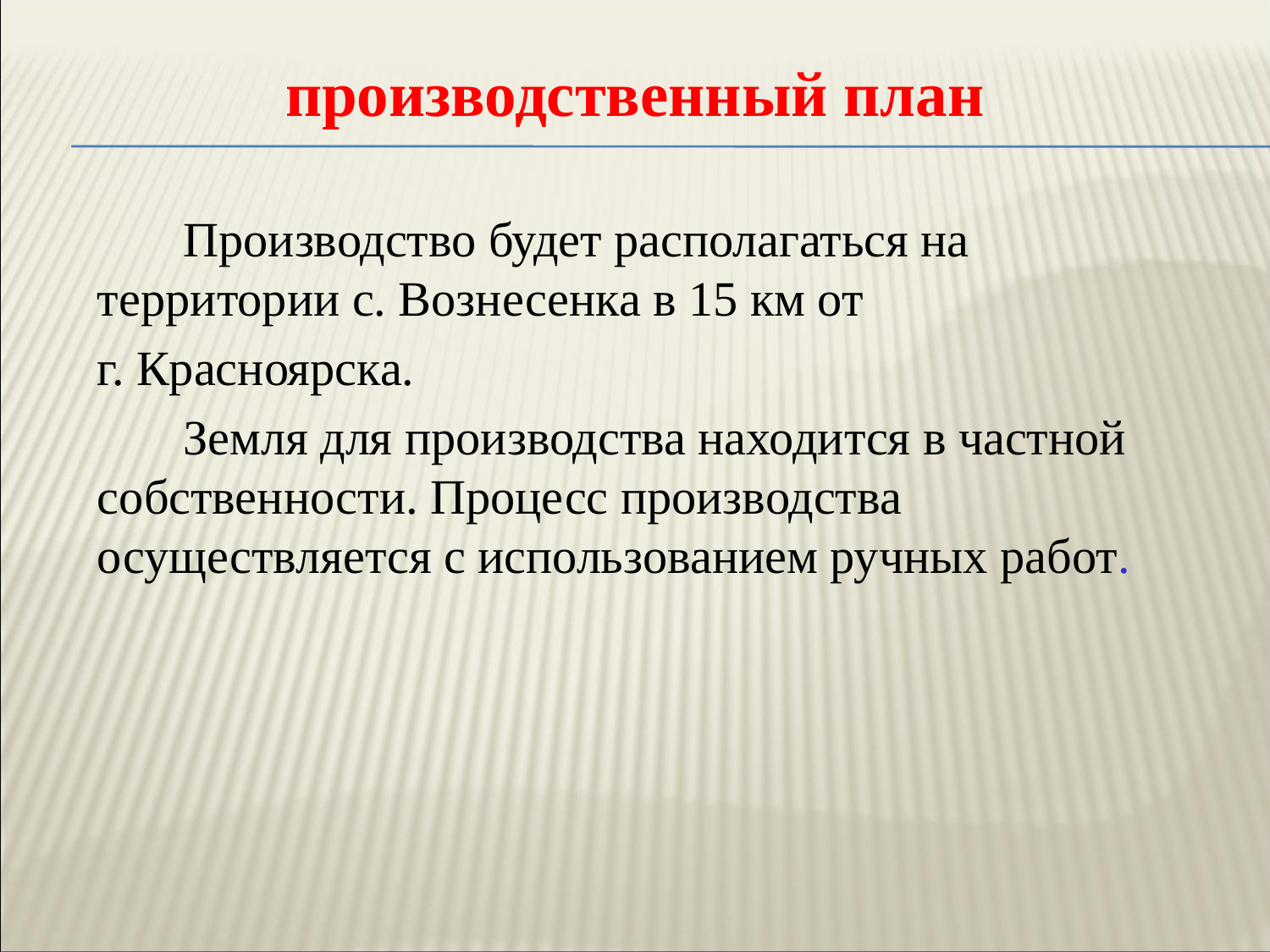

производственный план

       Производство будет располагаться на территории с. Вознесенка в 15 км от
г. Красноярска.
       Земля для производства находится в частной  собственности. Процесс производства осуществляется с использованием ручных работ.